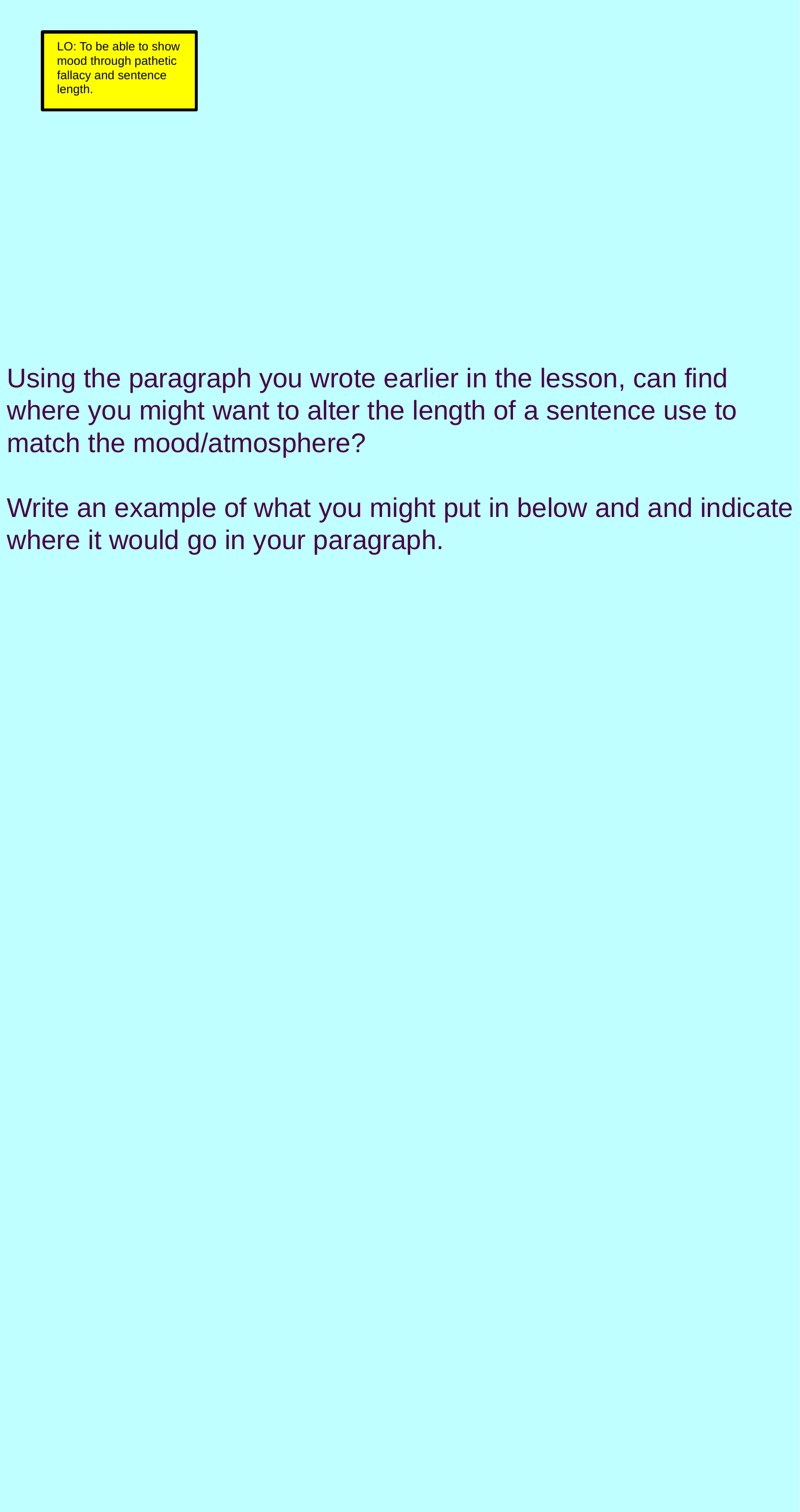

LO: To be able to  show mood through  pathetic fallacy and  sentence length.
Using the paragraph you wrote earlier in the lesson, can  find where you might want to alter the length of a  sentence use to match the mood/atmosphere?

Write an example of what you might put in below and  and indicate where it would go in your paragraph.